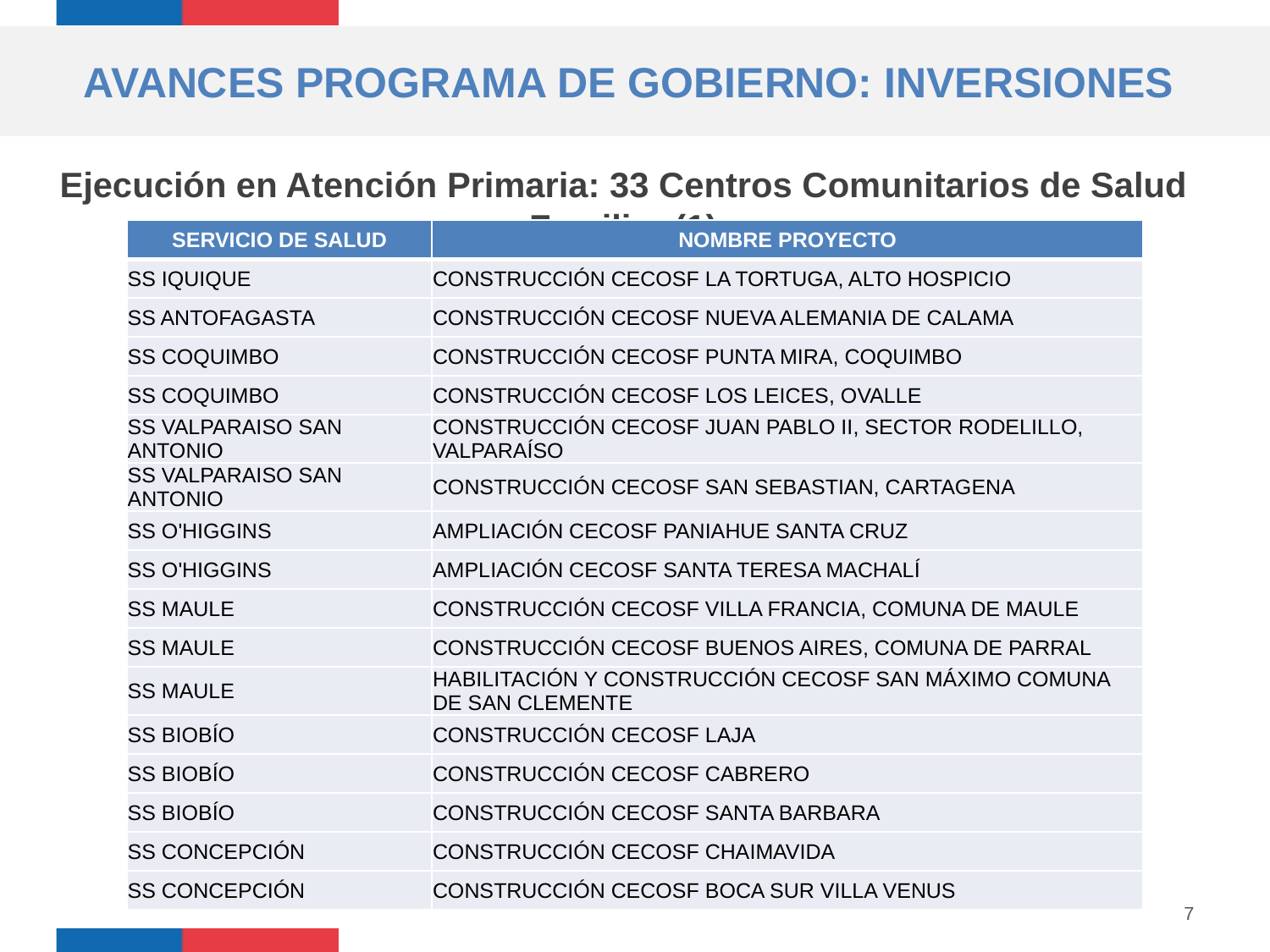

AVANCES PROGRAMA DE GOBIERNO: INVERSIONES
Ejecución en Atención Primaria: 33 Centros Comunitarios de Salud Familiar (1)
| SERVICIO DE SALUD | NOMBRE PROYECTO |
| --- | --- |
| SS IQUIQUE | CONSTRUCCIÓN CECOSF LA TORTUGA, ALTO HOSPICIO |
| SS ANTOFAGASTA | CONSTRUCCIÓN CECOSF NUEVA ALEMANIA DE CALAMA |
| SS COQUIMBO | CONSTRUCCIÓN CECOSF PUNTA MIRA, COQUIMBO |
| SS COQUIMBO | CONSTRUCCIÓN CECOSF LOS LEICES, OVALLE |
| SS VALPARAISO SAN ANTONIO | CONSTRUCCIÓN CECOSF JUAN PABLO II, SECTOR RODELILLO, VALPARAÍSO |
| SS VALPARAISO SAN ANTONIO | CONSTRUCCIÓN CECOSF SAN SEBASTIAN, CARTAGENA |
| SS O'HIGGINS | AMPLIACIÓN CECOSF PANIAHUE SANTA CRUZ |
| SS O'HIGGINS | AMPLIACIÓN CECOSF SANTA TERESA MACHALÍ |
| SS MAULE | CONSTRUCCIÓN CECOSF VILLA FRANCIA, COMUNA DE MAULE |
| SS MAULE | CONSTRUCCIÓN CECOSF BUENOS AIRES, COMUNA DE PARRAL |
| SS MAULE | HABILITACIÓN Y CONSTRUCCIÓN CECOSF SAN MÁXIMO COMUNA DE SAN CLEMENTE |
| SS BIOBÍO | CONSTRUCCIÓN CECOSF LAJA |
| SS BIOBÍO | CONSTRUCCIÓN CECOSF CABRERO |
| SS BIOBÍO | CONSTRUCCIÓN CECOSF SANTA BARBARA |
| SS CONCEPCIÓN | CONSTRUCCIÓN CECOSF CHAIMAVIDA |
| SS CONCEPCIÓN | CONSTRUCCIÓN CECOSF BOCA SUR VILLA VENUS |